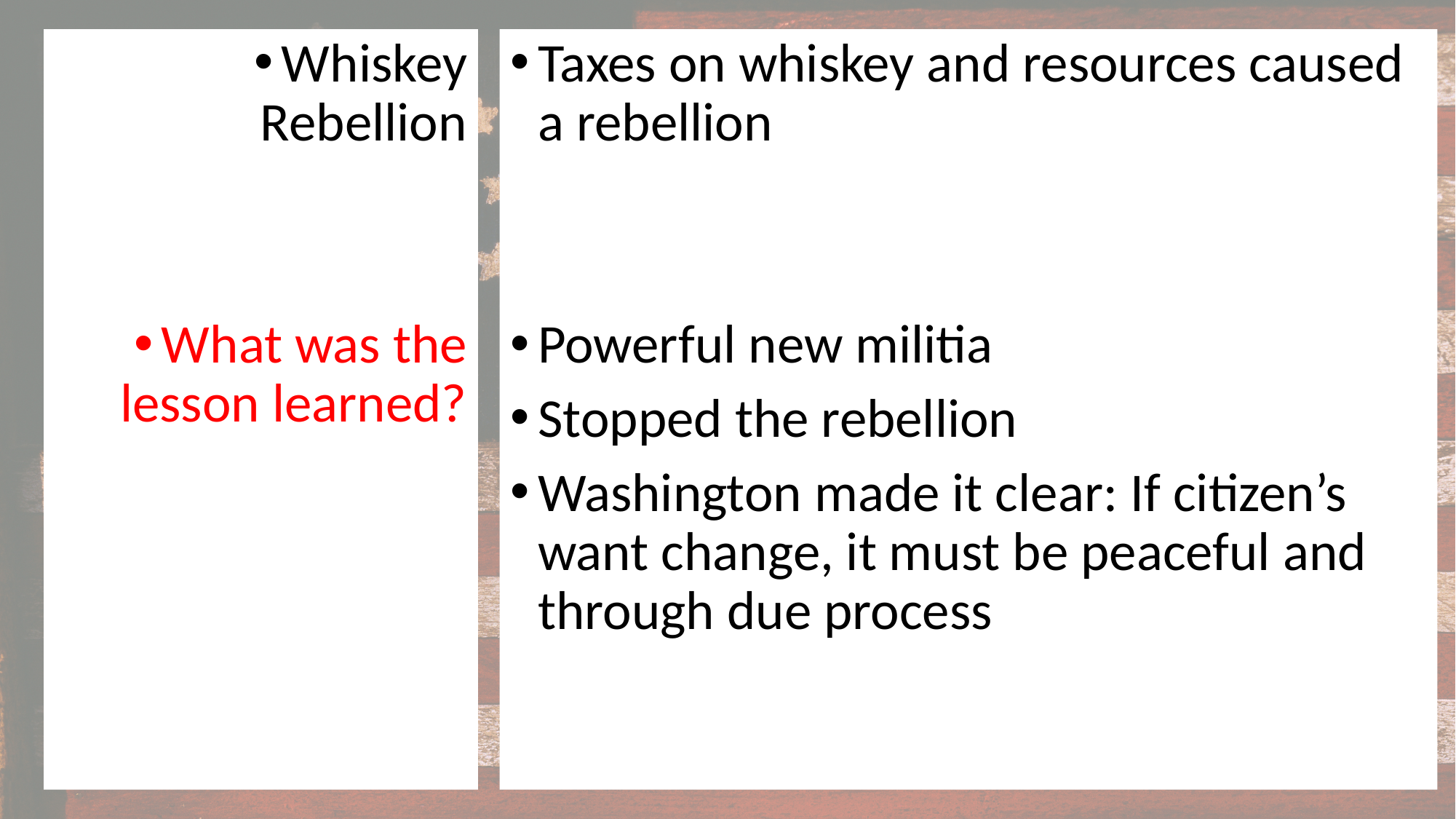

Whiskey Rebellion

What was the lesson learned?
Taxes on whiskey and resources caused a rebellion

Powerful new militia
Stopped the rebellion
Washington made it clear: If citizen’s want change, it must be peaceful and through due process